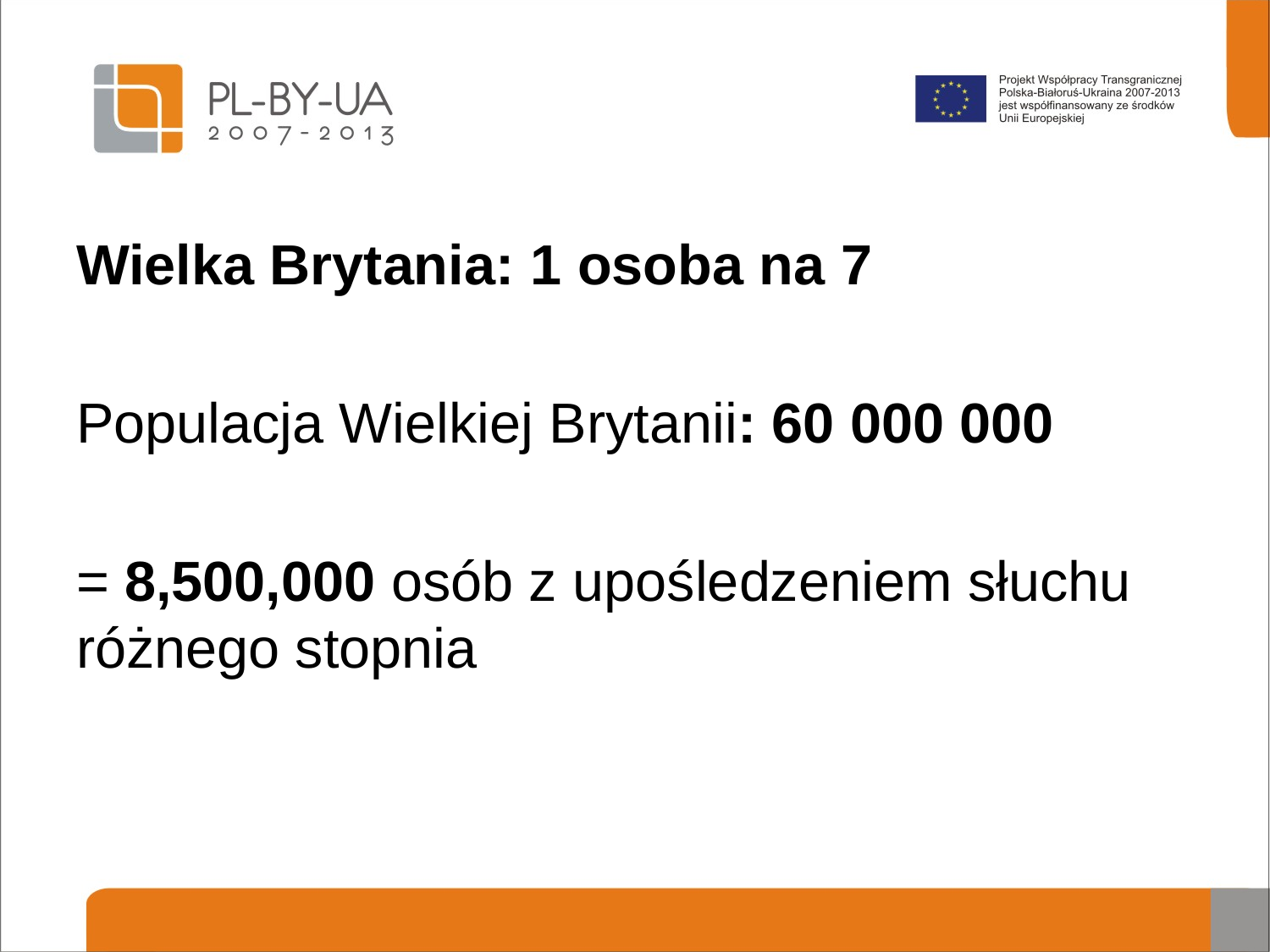

#
Wielka Brytania: 1 osoba na 7

Populacja Wielkiej Brytanii: 60 000 000

= 8,500,000 osób z upośledzeniem słuchu różnego stopnia